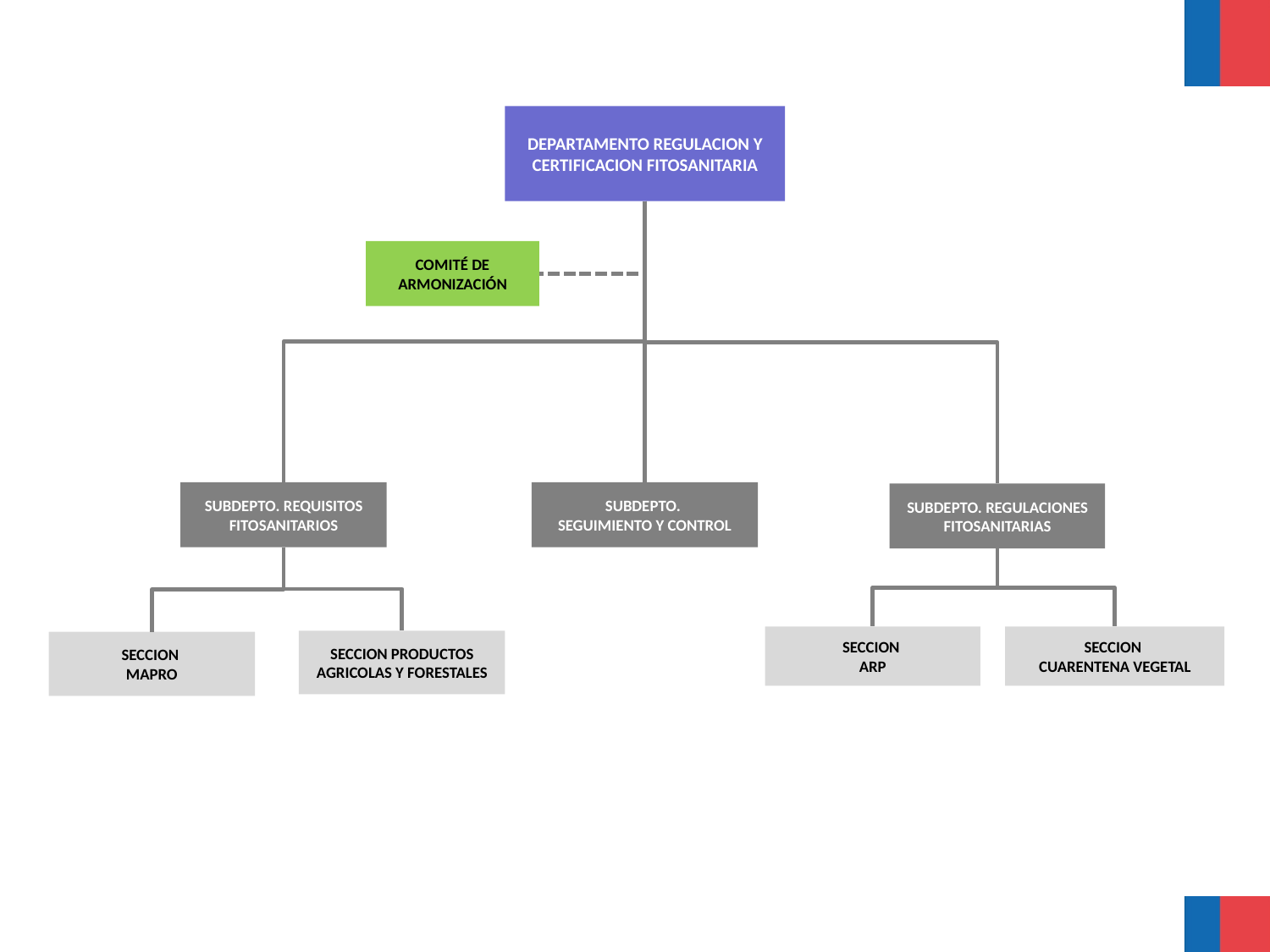

DEPARTAMENTO REGULACION Y CERTIFICACION FITOSANITARIA
COMITÉ DE ARMONIZACIÓN
SUBDEPTO. REQUISITOS FITOSANITARIOS
SUBDEPTO.
SEGUIMIENTO Y CONTROL
SUBDEPTO. REGULACIONES FITOSANITARIAS
SECCION
ARP
SECCION
CUARENTENA VEGETAL
SECCION PRODUCTOS AGRICOLAS Y FORESTALES
SECCION
MAPRO